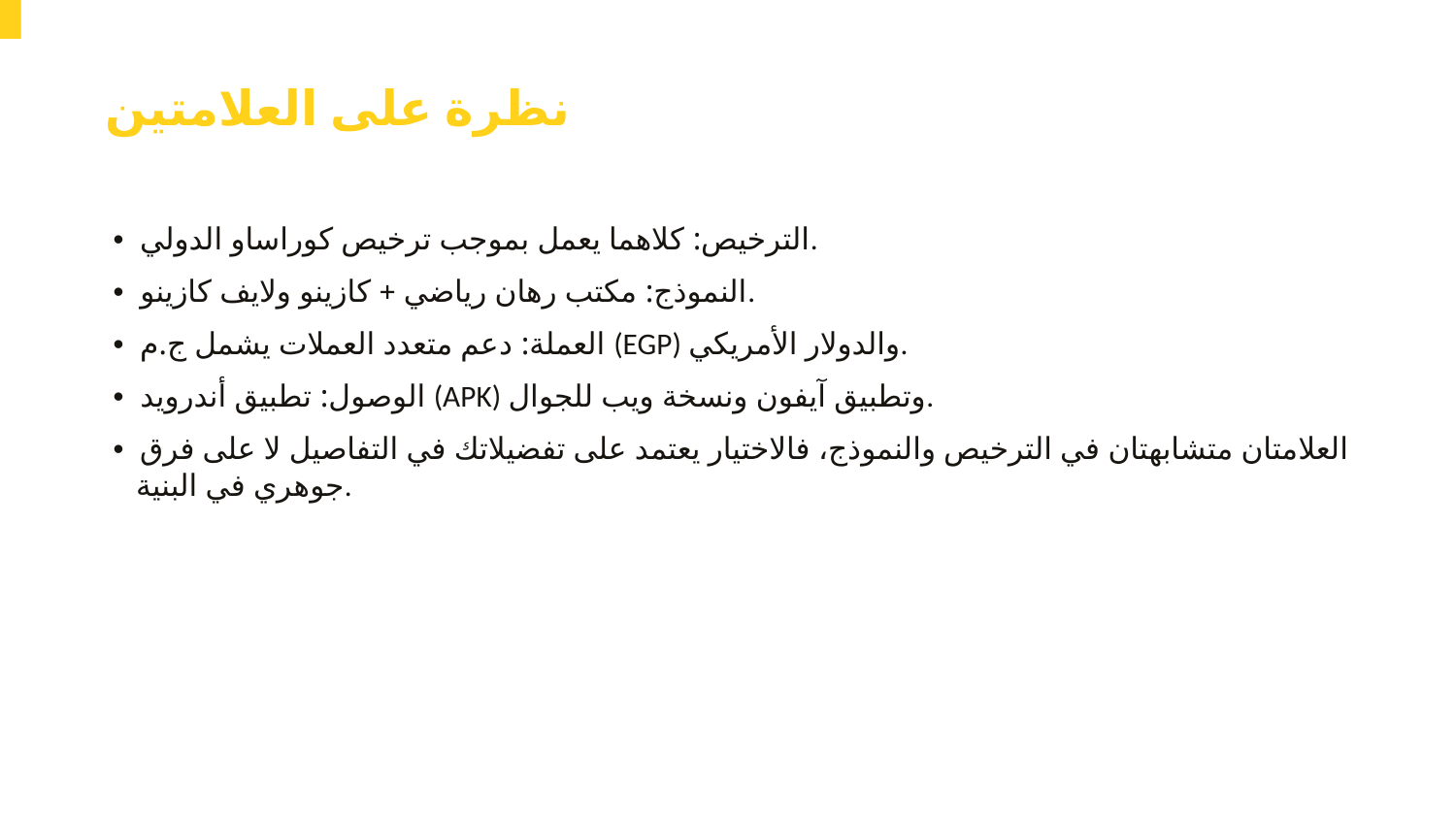

نظرة على العلامتين
•  الترخيص: كلاهما يعمل بموجب ترخيص كوراساو الدولي.
•  النموذج: مكتب رهان رياضي + كازينو ولايف كازينو.
•  العملة: دعم متعدد العملات يشمل ج.م (EGP) والدولار الأمريكي.
•  الوصول: تطبيق أندرويد (APK) وتطبيق آيفون ونسخة ويب للجوال.
•  العلامتان متشابهتان في الترخيص والنموذج، فالاختيار يعتمد على تفضيلاتك في التفاصيل لا على فرق جوهري في البنية.